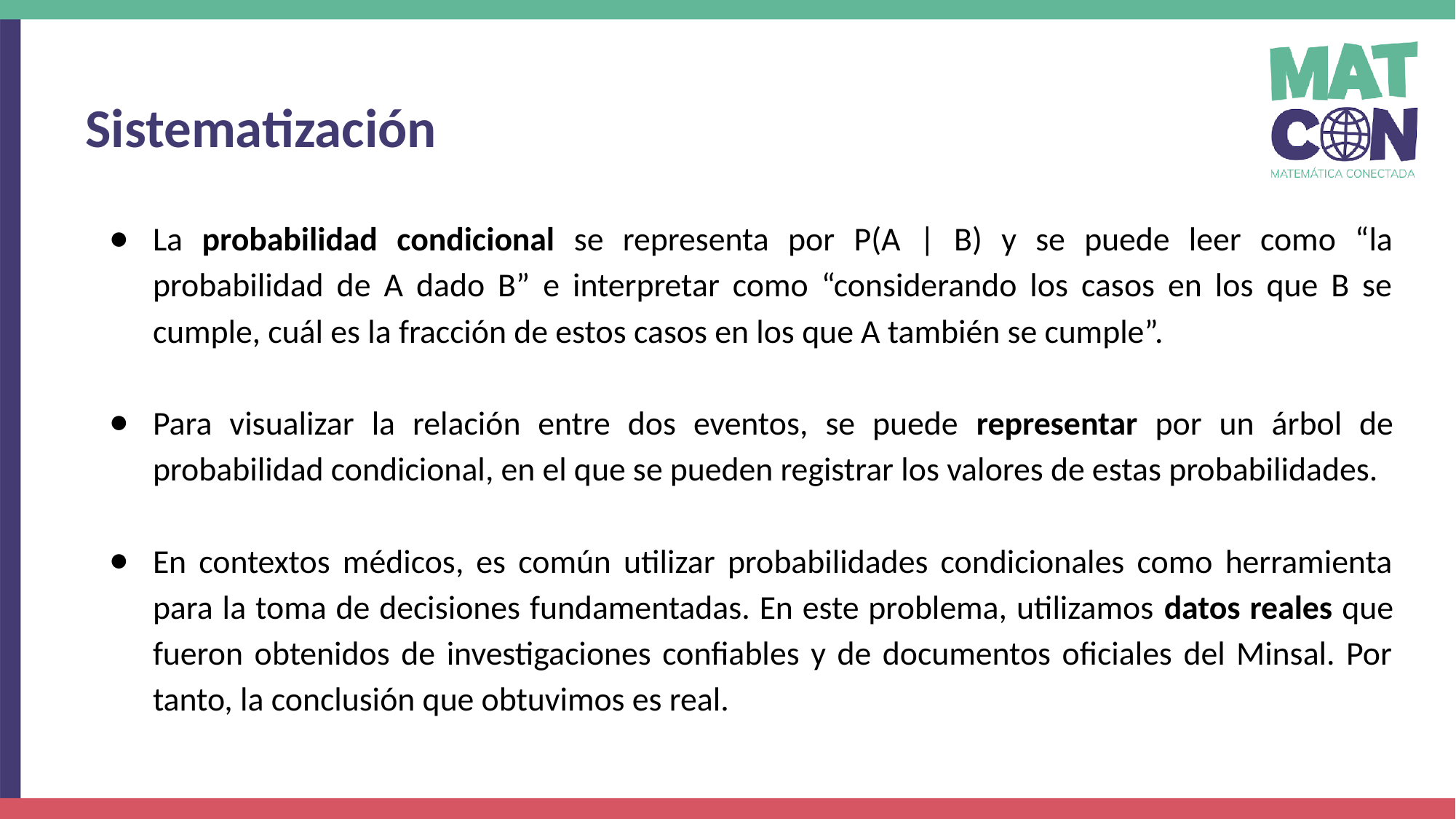

Sistematización
La probabilidad condicional se representa por P(A | B) y se puede leer como “la probabilidad de A dado B” e interpretar como “considerando los casos en los que B se cumple, cuál es la fracción de estos casos en los que A también se cumple”.

Para visualizar la relación entre dos eventos, se puede representar por un árbol de probabilidad condicional, en el que se pueden registrar los valores de estas probabilidades.

En contextos médicos, es común utilizar probabilidades condicionales como herramienta para la toma de decisiones fundamentadas. En este problema, utilizamos datos reales que fueron obtenidos de investigaciones confiables y de documentos oficiales del Minsal. Por tanto, la conclusión que obtuvimos es real.